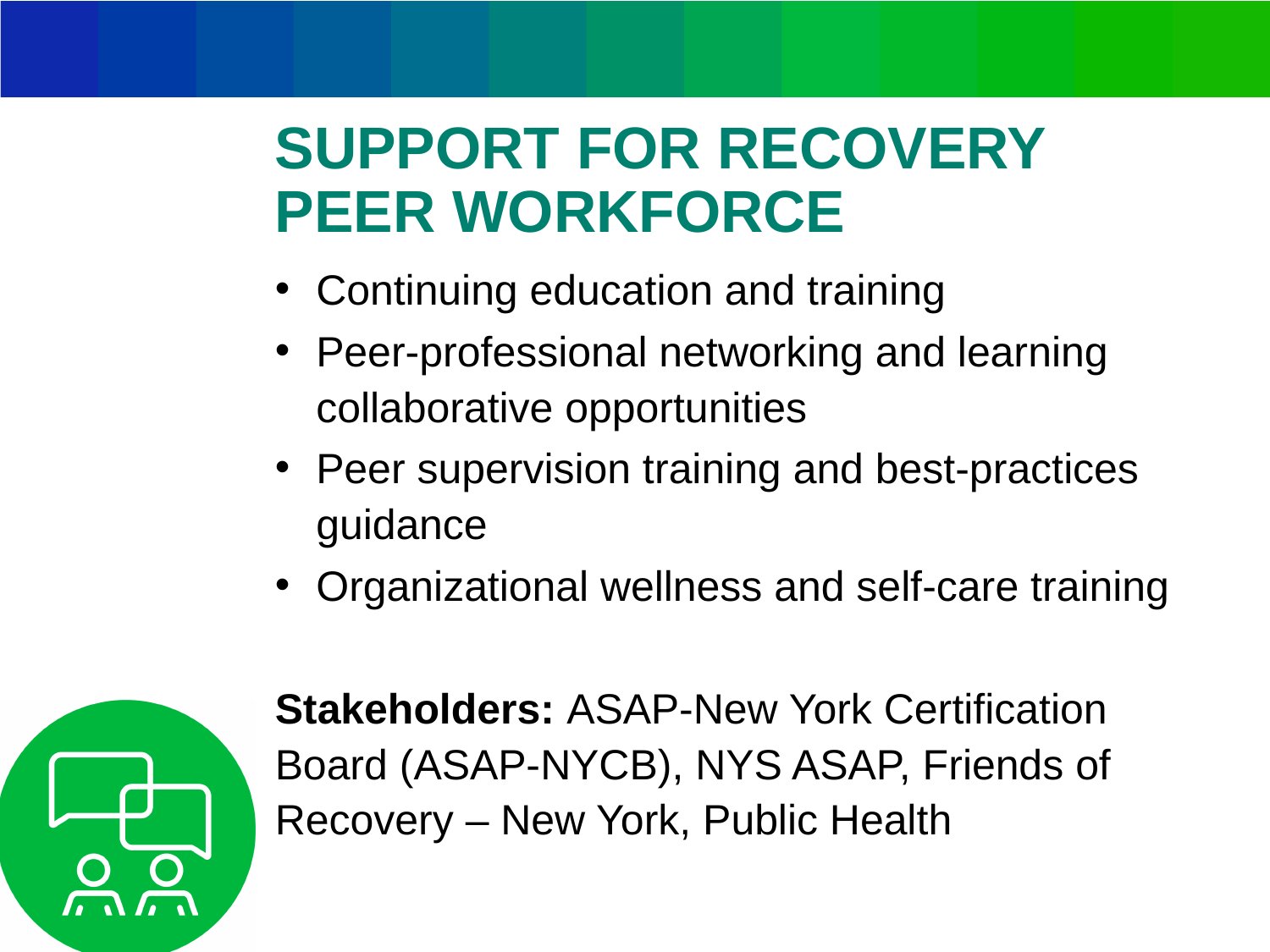

# SUPPORT FOR RECOVERY PEER WORKFORCE
Continuing education and training
Peer-professional networking and learning collaborative opportunities
Peer supervision training and best-practices guidance
Organizational wellness and self-care training

Stakeholders: ASAP-New York Certification Board (ASAP-NYCB), NYS ASAP, Friends of Recovery – New York, Public Health